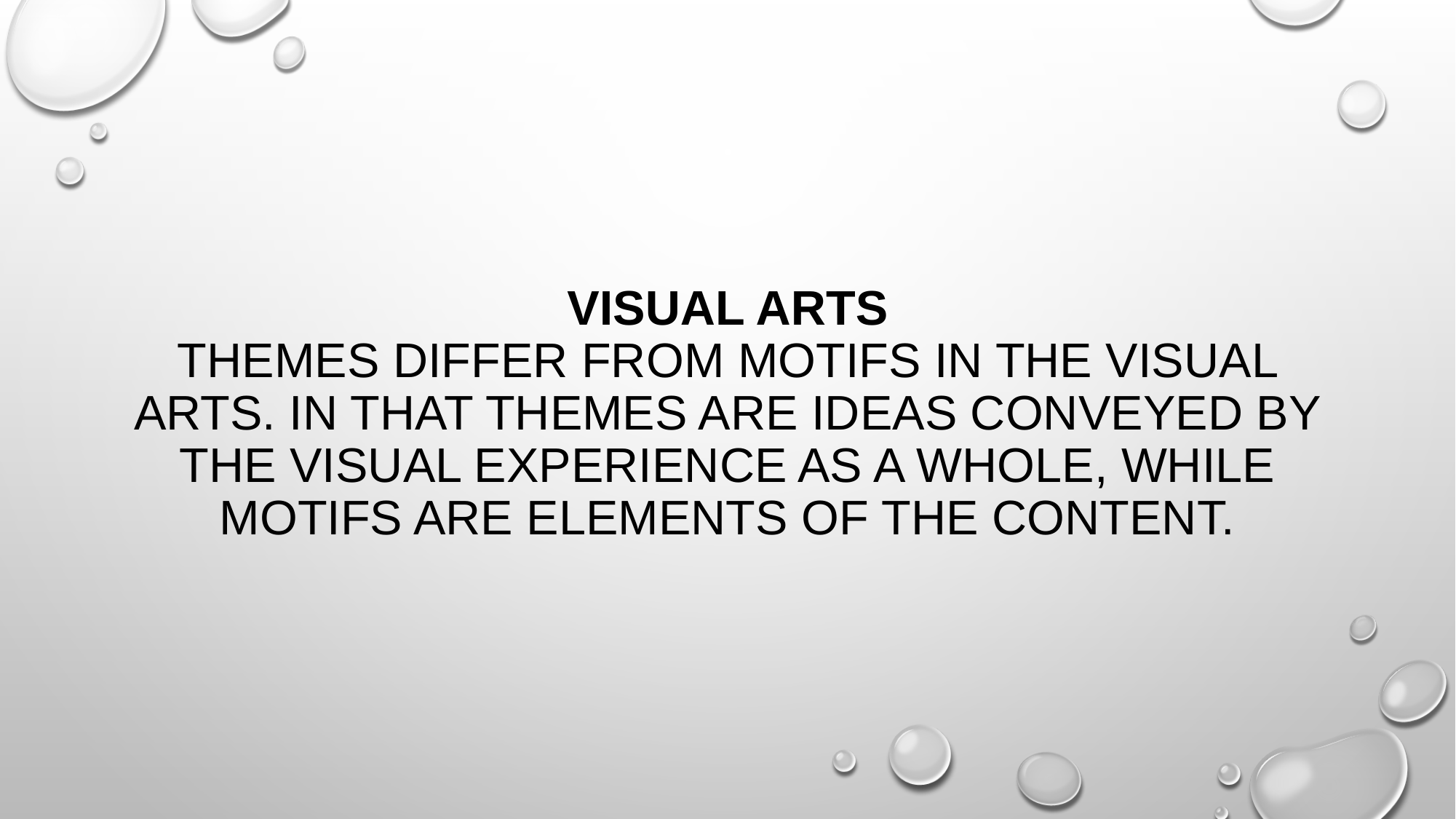

# Visual Arts Themes differ from motifs in the visual arts. in that themes are ideas conveyed by the visual experience as a whole, while motifs are elements of the content.